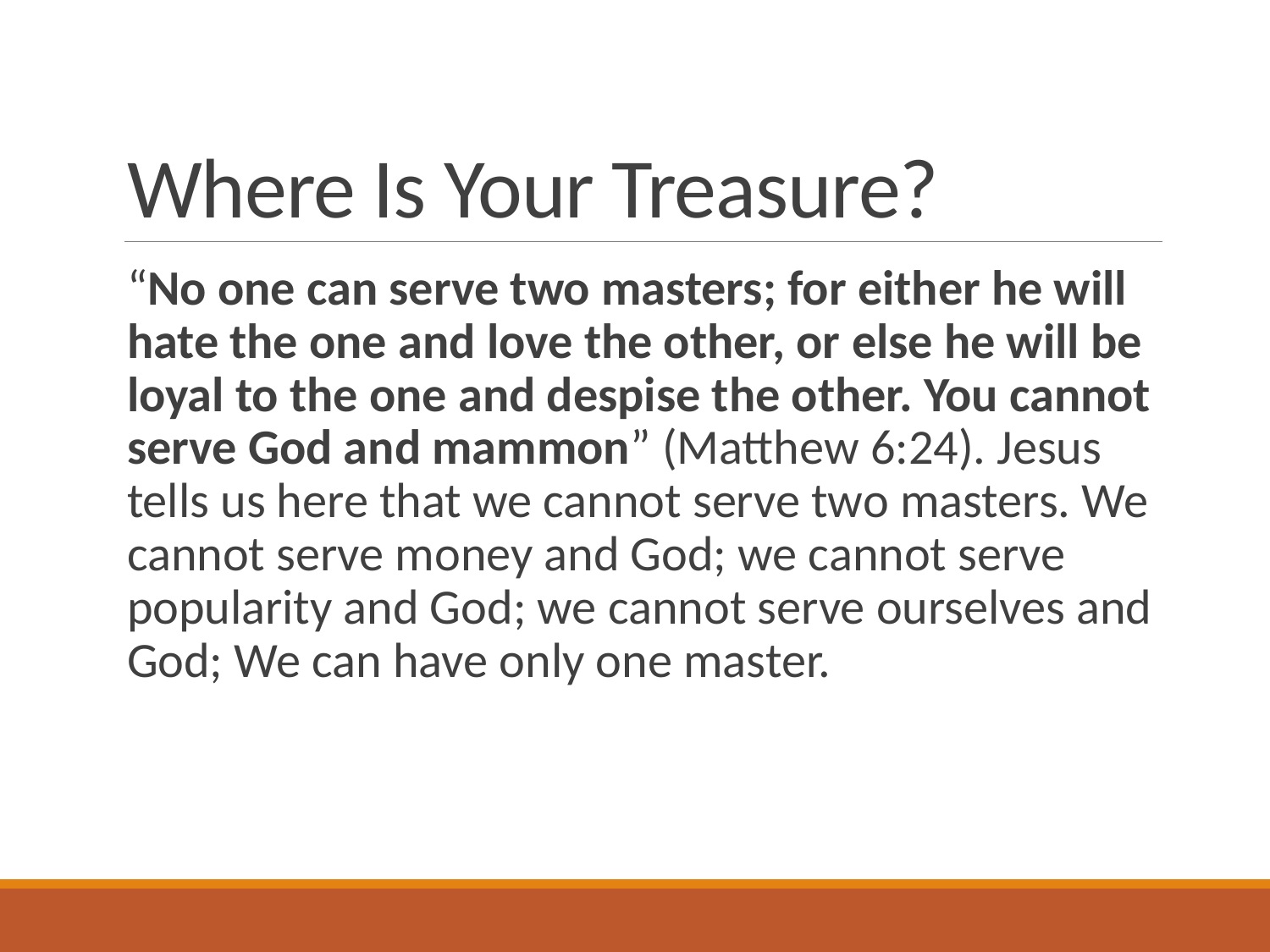

# Where Is Your Treasure?
“No one can serve two masters; for either he will hate the one and love the other, or else he will be loyal to the one and despise the other. You cannot serve God and mammon” (Matthew 6:24). Jesus tells us here that we cannot serve two masters. We cannot serve money and God; we cannot serve popularity and God; we cannot serve ourselves and God; We can have only one master.